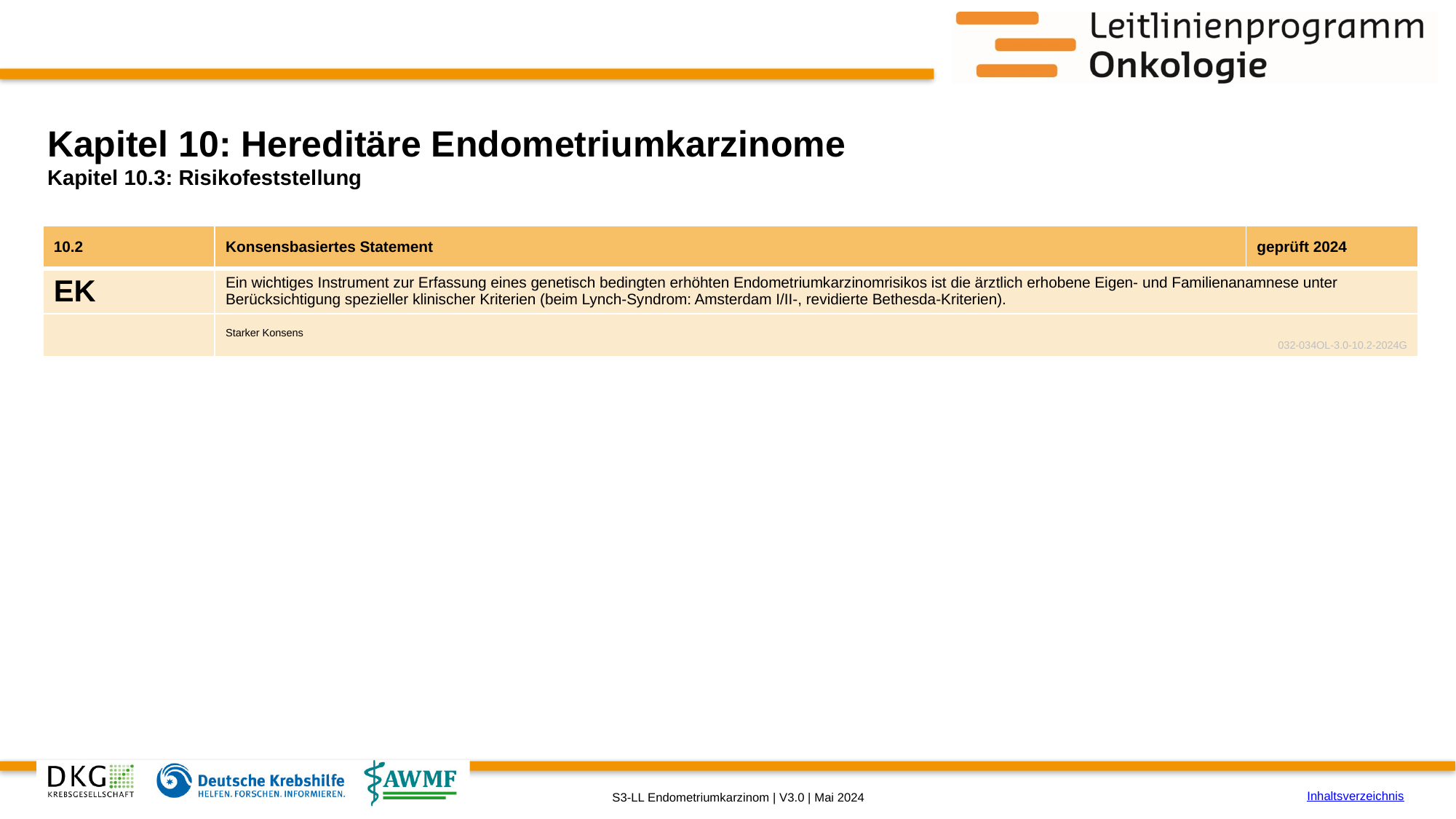

# Kapitel 10: Hereditäre Endometriumkarzinome
Kapitel 10.3: Risikofeststellung
| 10.2 | Konsensbasiertes Statement | geprüft 2024 |
| --- | --- | --- |
| EK | Ein wichtiges Instrument zur Erfassung eines genetisch bedingten erhöhten Endometriumkarzinomrisikos ist die ärztlich erhobene Eigen- und Familienanamnese unter Berücksichtigung spezieller klinischer Kriterien (beim Lynch-Syndrom: Amsterdam I/II-, revidierte Bethesda-Kriterien). |  |
|  | Starker Konsens 032-034OL-3.0-10.2-2024G |  |
Inhaltsverzeichnis
S3-LL Endometriumkarzinom | V3.0 | Mai 2024